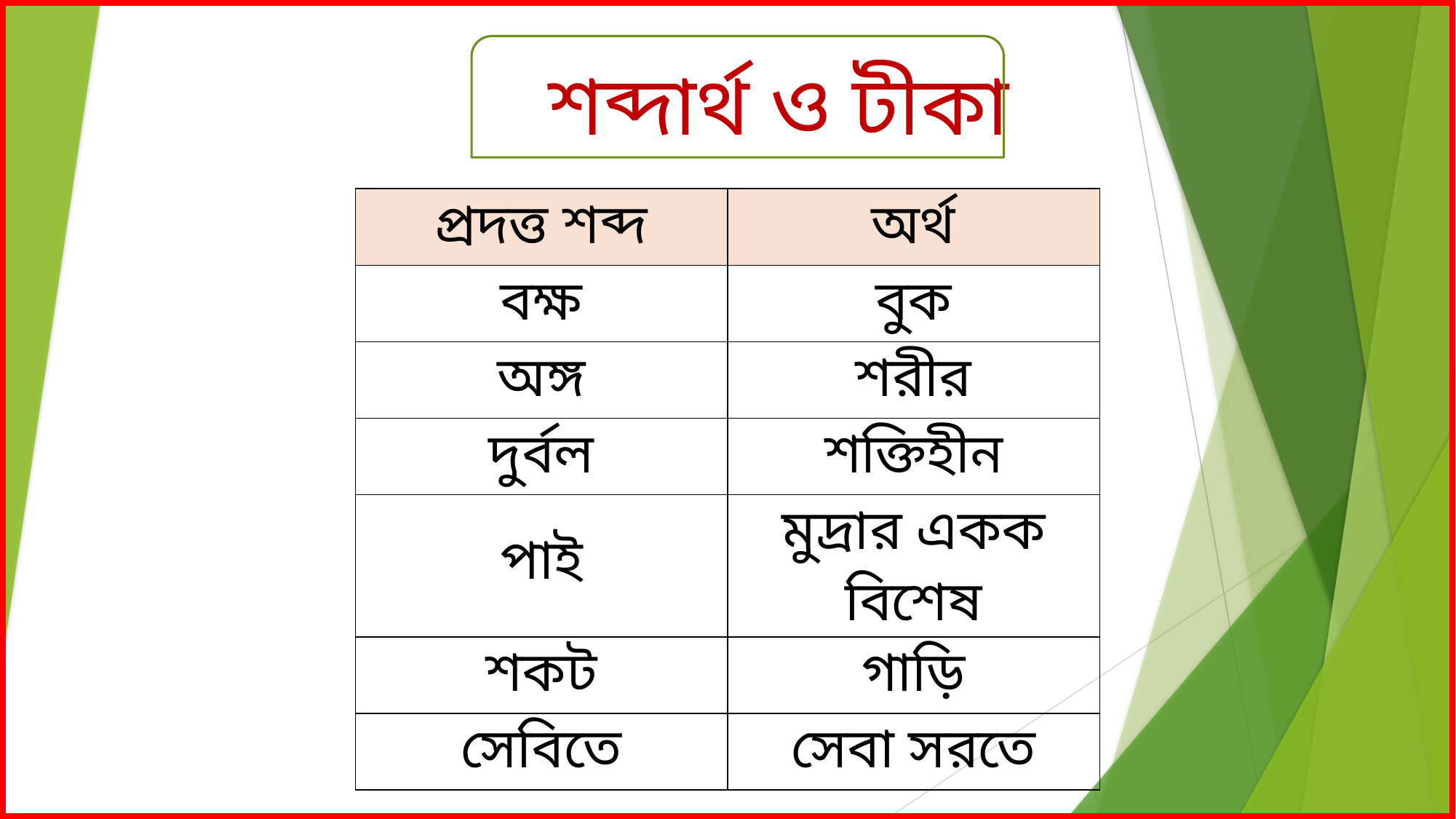

শব্দার্থ ও টীকা
| প্রদত্ত শব্দ | অর্থ |
| --- | --- |
| বক্ষ | বুক |
| অঙ্গ | শরীর |
| দুর্বল | শক্তিহীন |
| পাই | মুদ্রার একক বিশেষ |
| শকট | গাড়ি |
| সেবিতে | সেবা সরতে |